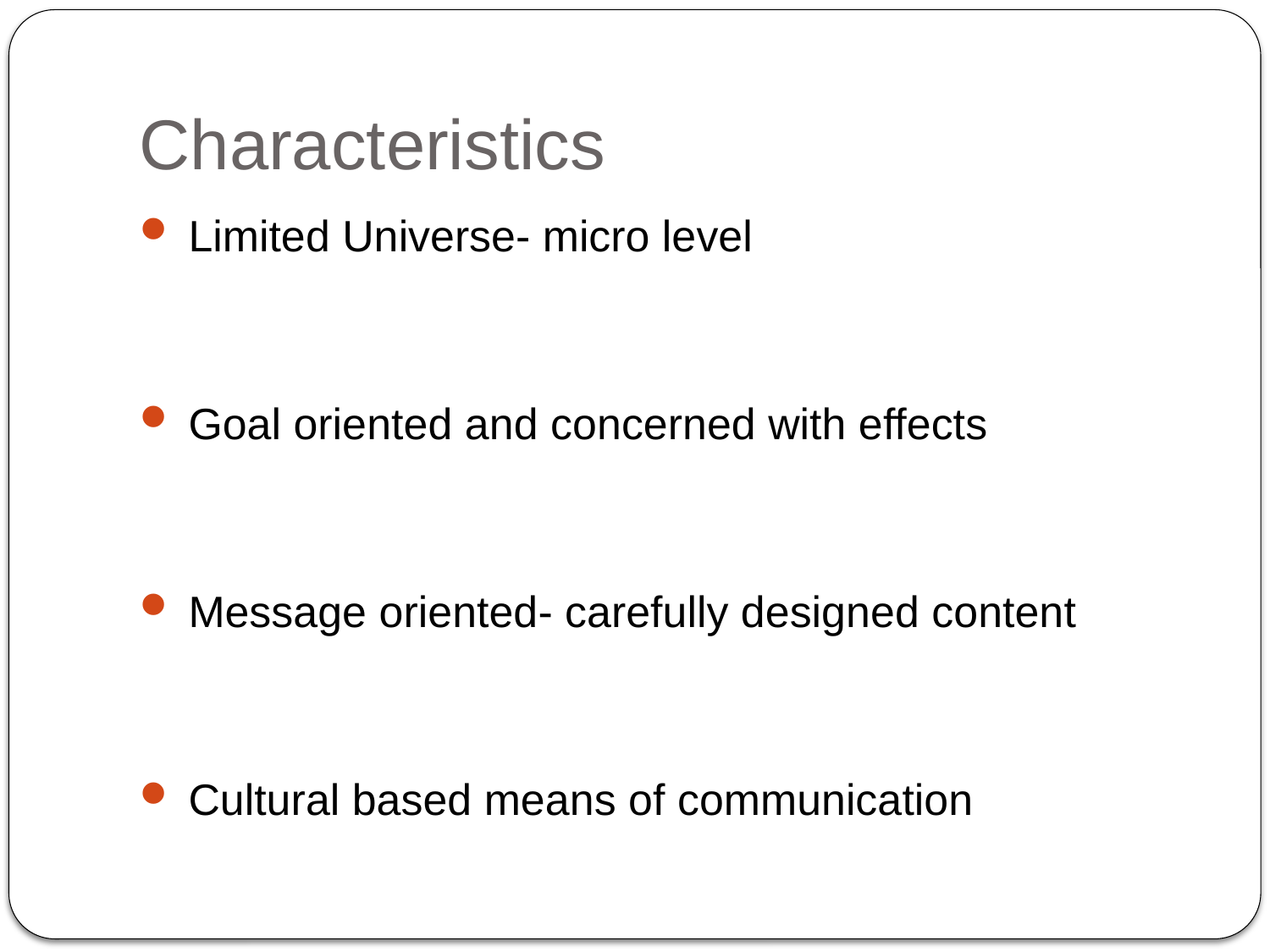

# Characteristics
 Limited Universe- micro level

 Goal oriented and concerned with effects

 Message oriented- carefully designed content

 Cultural based means of communication